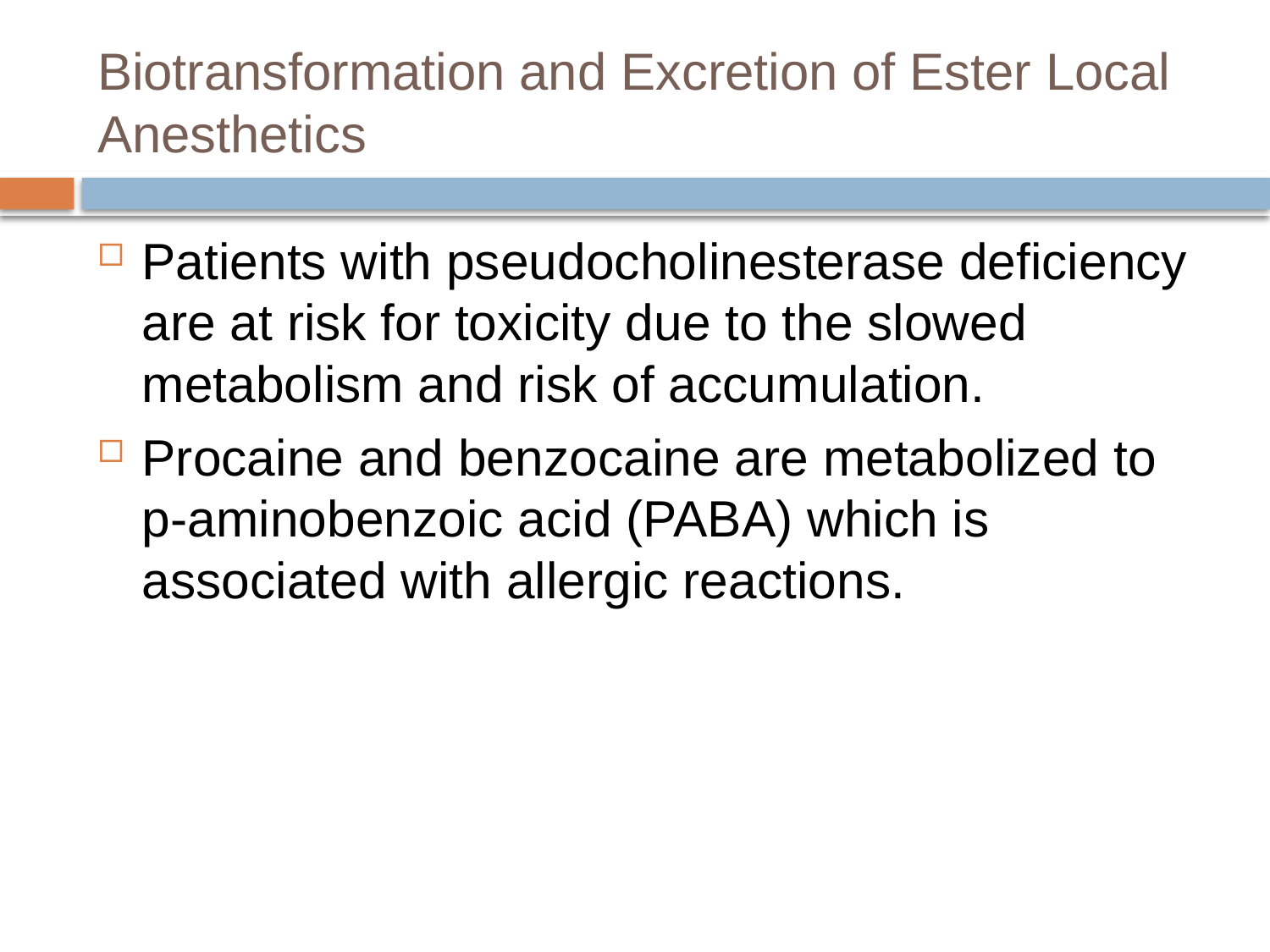

# Biotransformation and Excretion of Ester Local Anesthetics
Patients with pseudocholinesterase deficiency are at risk for toxicity due to the slowed metabolism and risk of accumulation.
Procaine and benzocaine are metabolized to p-aminobenzoic acid (PABA) which is associated with allergic reactions.